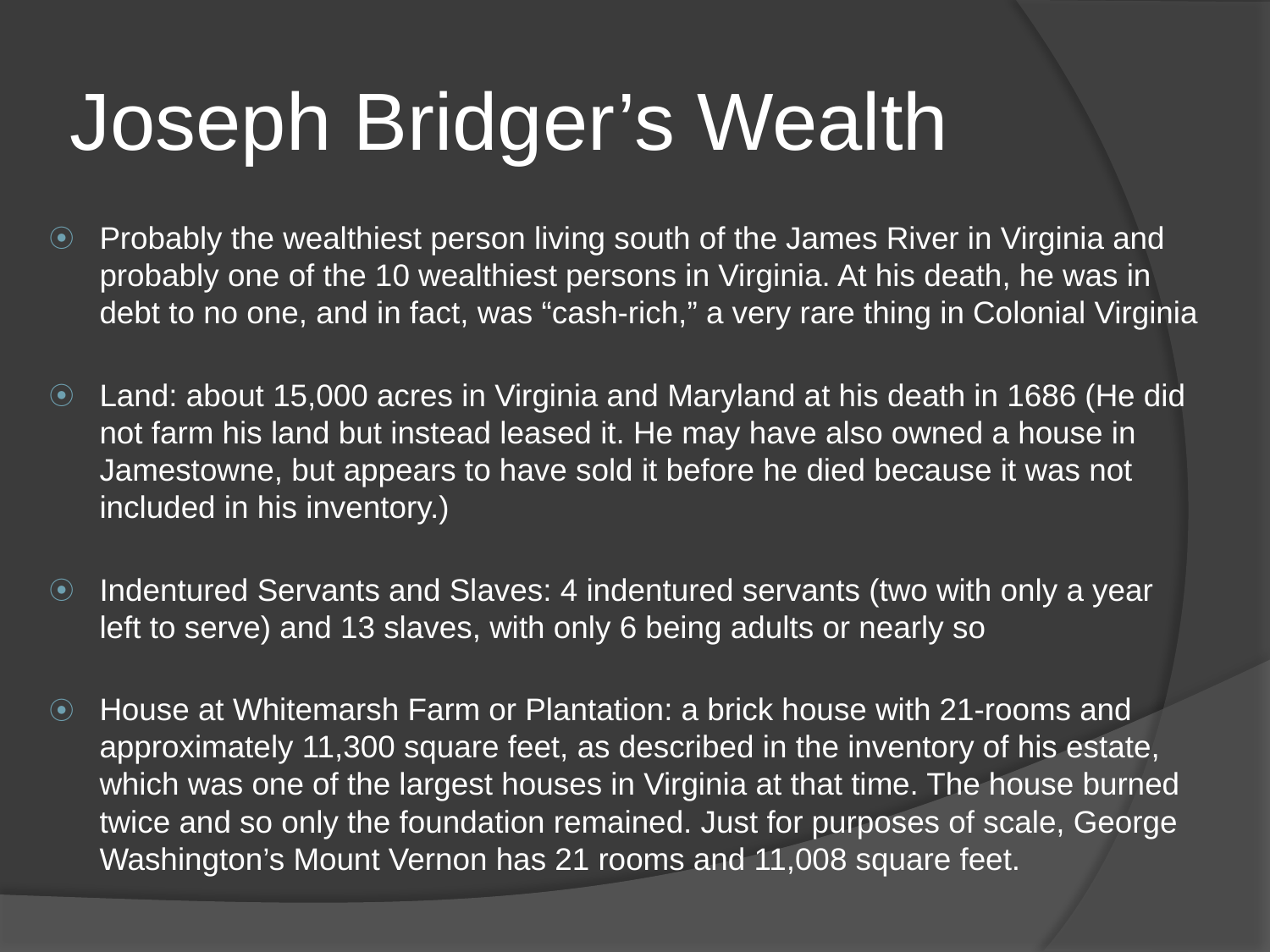

# Joseph Bridger’s Wealth
Probably the wealthiest person living south of the James River in Virginia and probably one of the 10 wealthiest persons in Virginia. At his death, he was in debt to no one, and in fact, was “cash-rich,” a very rare thing in Colonial Virginia

Land: about 15,000 acres in Virginia and Maryland at his death in 1686 (He did not farm his land but instead leased it. He may have also owned a house in Jamestowne, but appears to have sold it before he died because it was not included in his inventory.)

Indentured Servants and Slaves: 4 indentured servants (two with only a year left to serve) and 13 slaves, with only 6 being adults or nearly so

House at Whitemarsh Farm or Plantation: a brick house with 21-rooms and approximately 11,300 square feet, as described in the inventory of his estate, which was one of the largest houses in Virginia at that time. The house burned twice and so only the foundation remained. Just for purposes of scale, George Washington’s Mount Vernon has 21 rooms and 11,008 square feet.